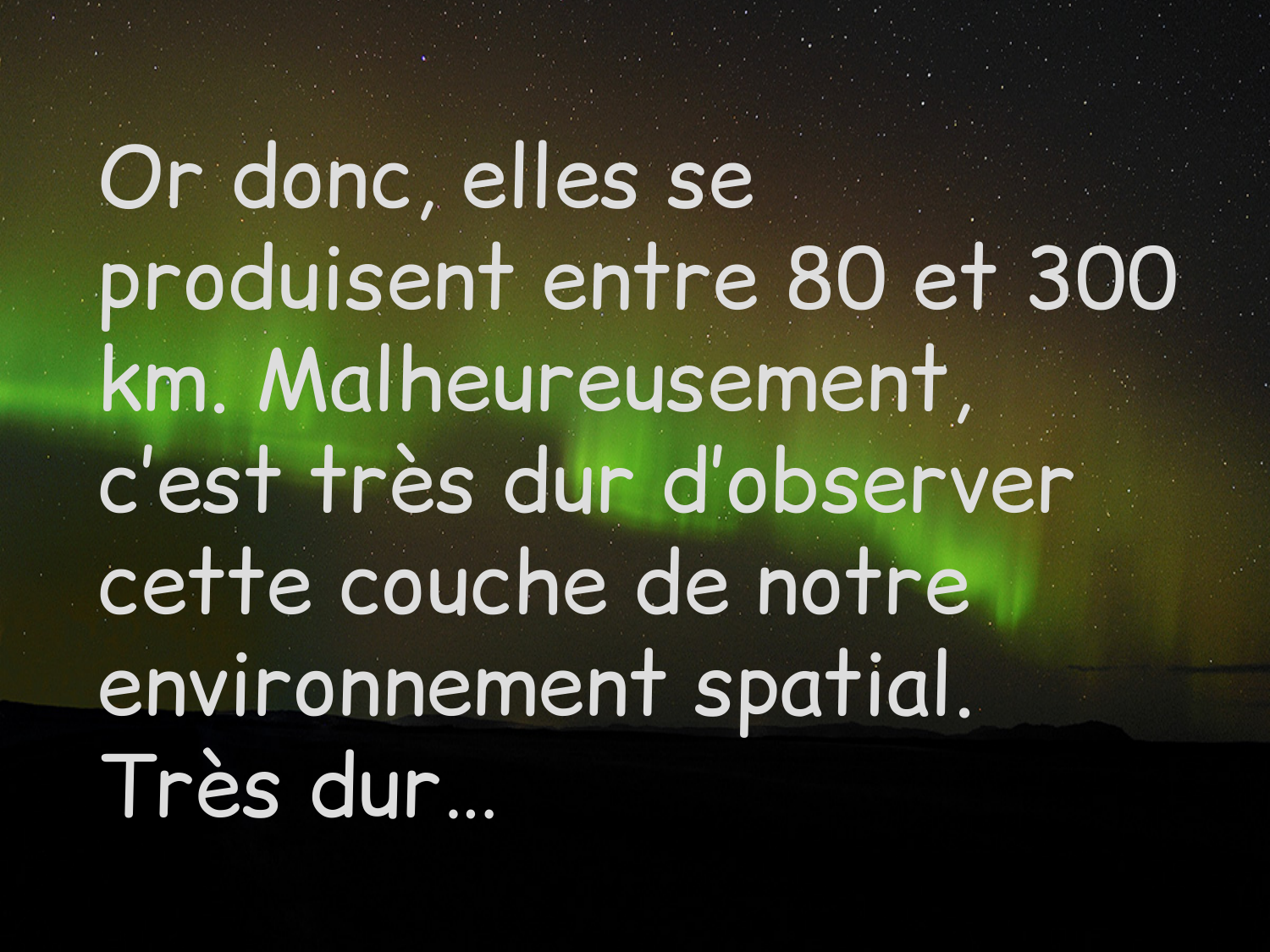

Or donc, elles se produisent entre 80 et 300 km. Malheureusement, c’est très dur d’observer cette couche de notre environnement spatial. Très dur…